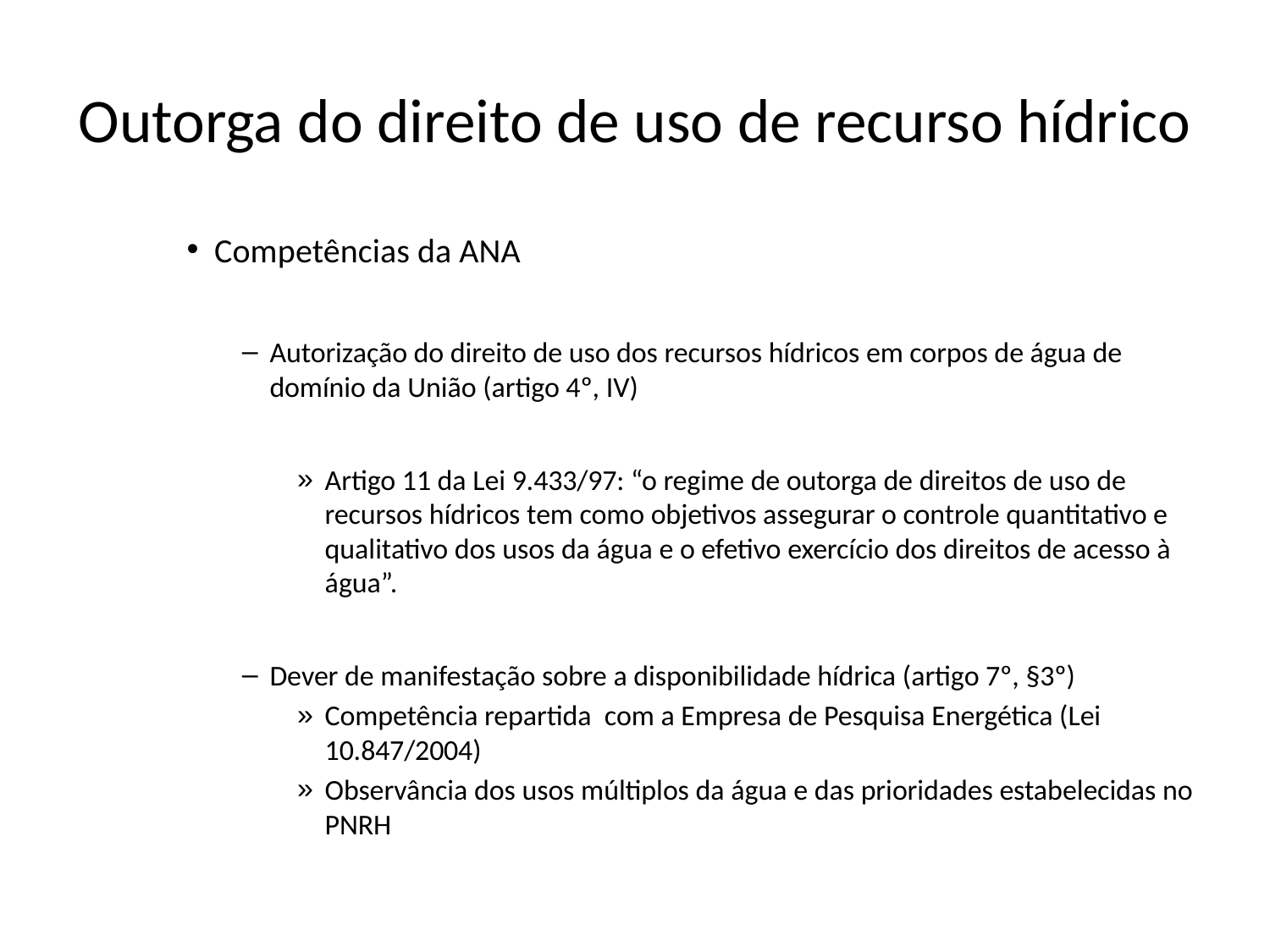

# Outorga do direito de uso de recurso hídrico
Competências da ANA

Autorização do direito de uso dos recursos hídricos em corpos de água de domínio da União (artigo 4º, IV)

Artigo 11 da Lei 9.433/97: “o regime de outorga de direitos de uso de recursos hídricos tem como objetivos assegurar o controle quantitativo e qualitativo dos usos da água e o efetivo exercício dos direitos de acesso à água”.

Dever de manifestação sobre a disponibilidade hídrica (artigo 7º, §3º)
Competência repartida  com a Empresa de Pesquisa Energética (Lei 10.847/2004)
Observância dos usos múltiplos da água e das prioridades estabelecidas no PNRH